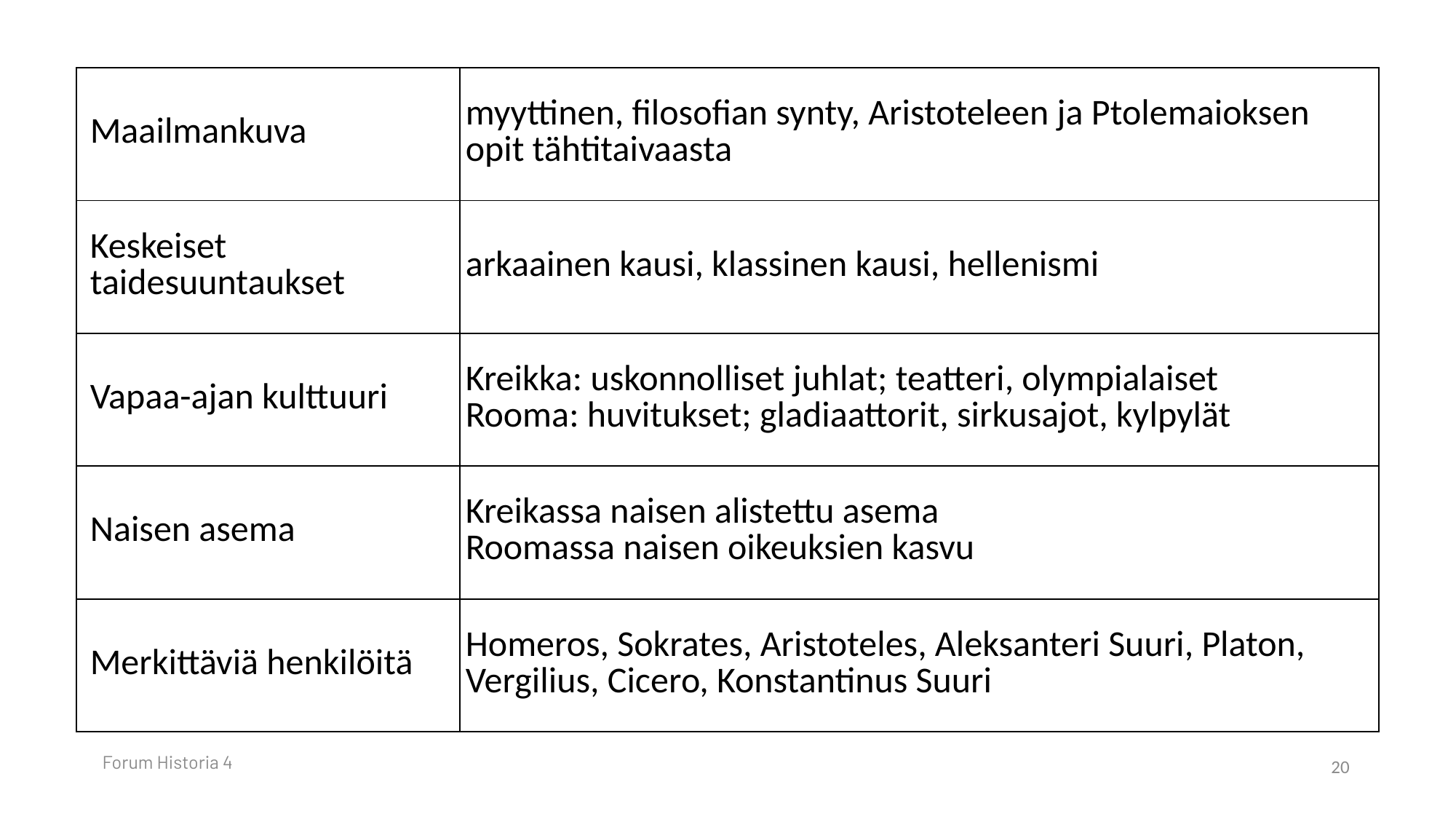

| Maailmankuva | myyttinen, filosofian synty, Aristoteleen ja Ptolemaioksen opit tähtitaivaasta |
| --- | --- |
| Keskeiset taidesuuntaukset | arkaainen kausi, klassinen kausi, hellenismi |
| Vapaa-ajan kulttuuri | Kreikka: uskonnolliset juhlat; teatteri, olympialaiset Rooma: huvitukset; gladiaattorit, sirkusajot, kylpylät |
| Naisen asema | Kreikassa naisen alistettu asema Roomassa naisen oikeuksien kasvu |
| Merkittäviä henkilöitä | Homeros, Sokrates, Aristoteles, Aleksanteri Suuri, Platon, Vergilius, Cicero, Konstantinus Suuri |
Forum Historia 4
20